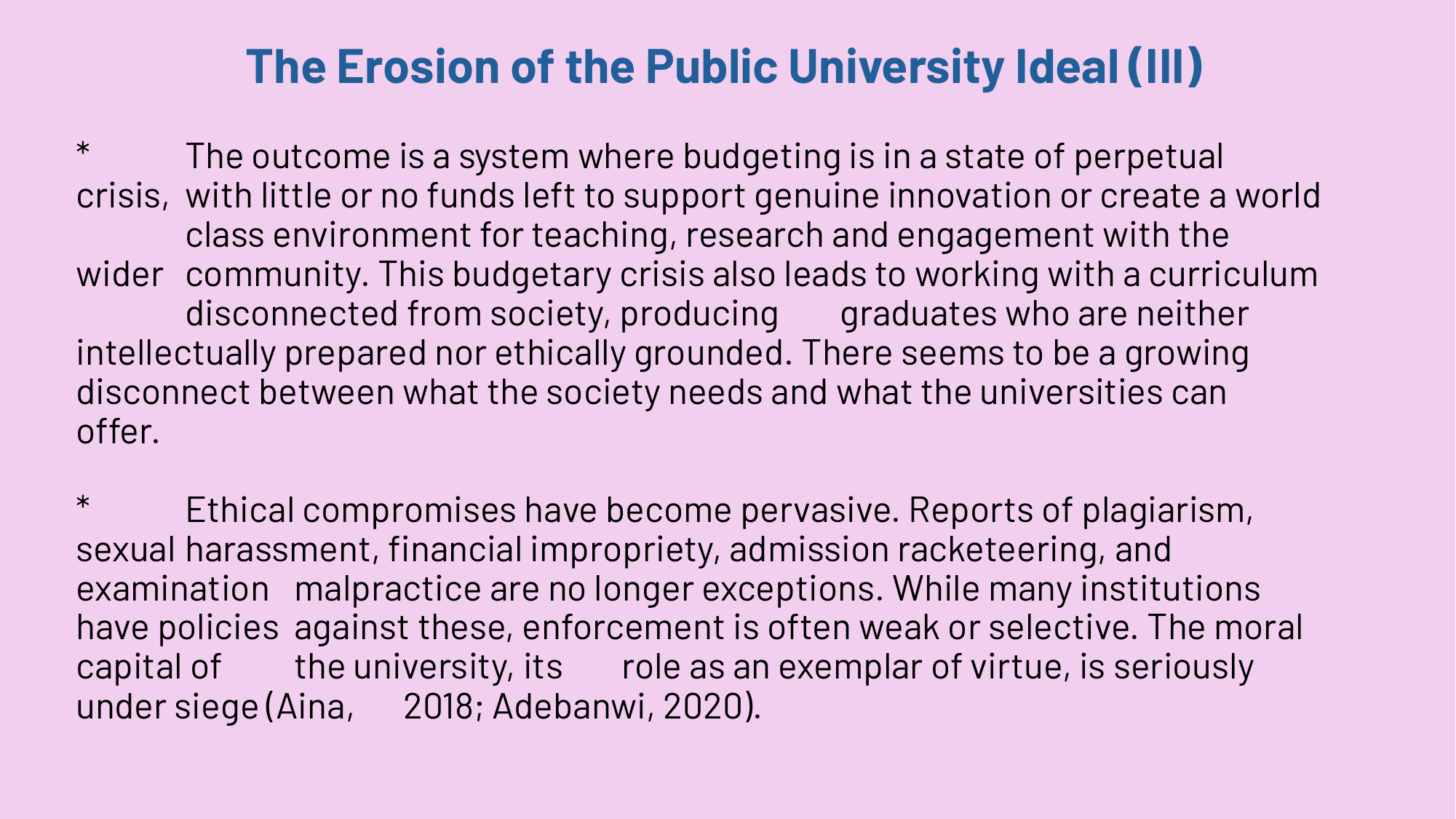

The Erosion of the Public University Ideal (III)
# *	The outcome is a system where budgeting is in a state of perpetual crisis, 	with little or no funds left to support genuine innovation or create a world 	class environment for teaching, research and engagement with the wider 	community. This budgetary crisis also leads to working with a curriculum 	disconnected from society, producing 	graduates who are neither 	intellectually prepared nor ethically grounded. There seems to be a growing 	disconnect between what the society needs and what the universities can 	offer. *	Ethical compromises have become pervasive. Reports of plagiarism, sexual 	harassment, financial impropriety, admission racketeering, and examination 	malpractice are no longer exceptions. While many institutions have policies 	against these, enforcement is often weak or selective. The moral capital of 	the university, its 	role as an exemplar of virtue, is seriously under siege (Aina, 	2018; Adebanwi, 2020).